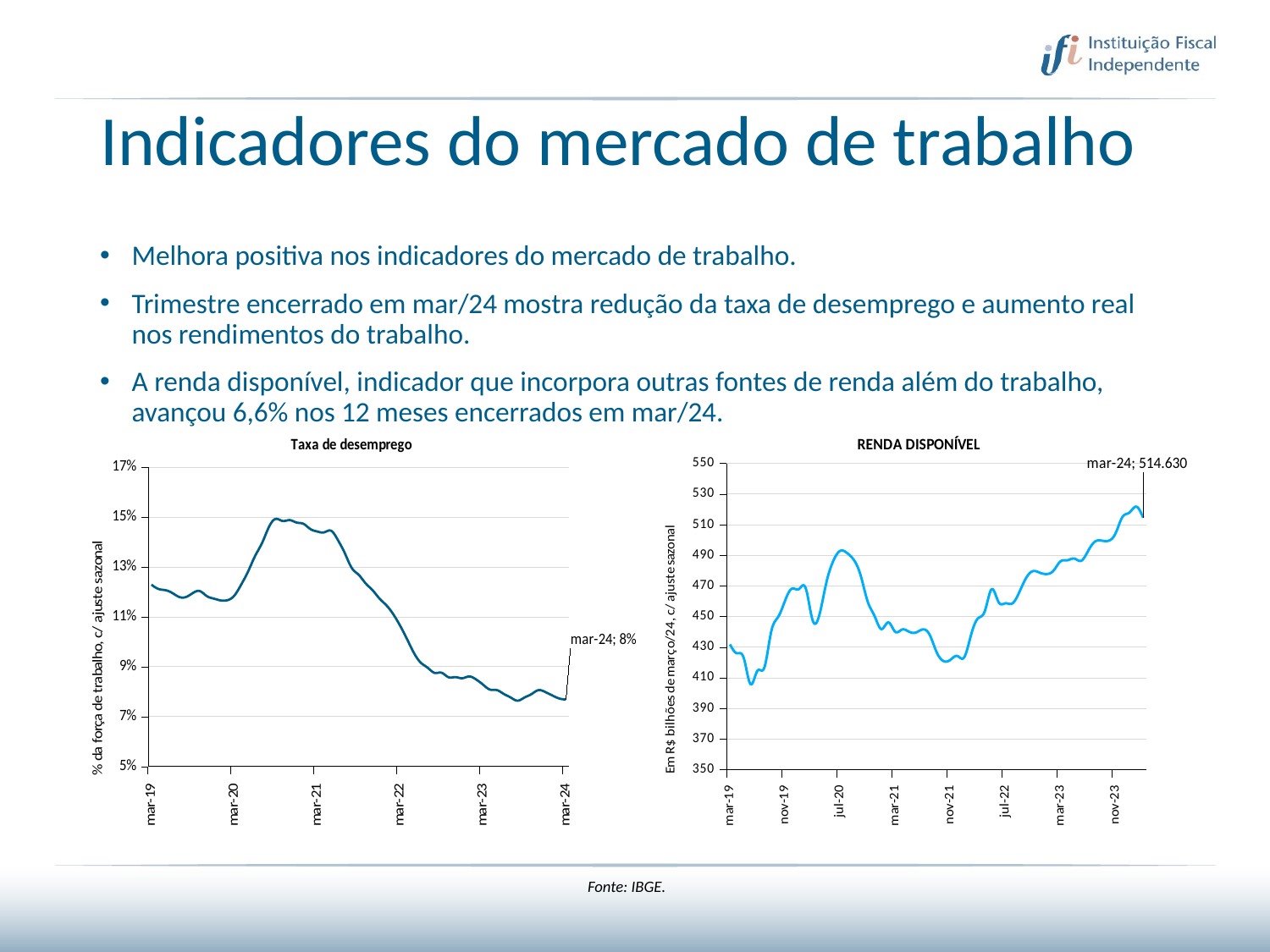

# Indicadores do mercado de trabalho
Melhora positiva nos indicadores do mercado de trabalho.
Trimestre encerrado em mar/24 mostra redução da taxa de desemprego e aumento real nos rendimentos do trabalho.
A renda disponível, indicador que incorpora outras fontes de renda além do trabalho, avançou 6,6% nos 12 meses encerrados em mar/24.

### Chart: Taxa de desemprego

| Category | Taxa de desemprego |
|---|---|
| 43525 | 0.12293321279512427 |
| 43556 | 0.12123230841045456 |
| 43586 | 0.12073339527595688 |
| 43617 | 0.11963076424223228 |
| 43647 | 0.11802615725855113 |
| 43678 | 0.11799301975254631 |
| 43709 | 0.11959721085531 |
| 43739 | 0.12036124884085439 |
| 43770 | 0.11837842592116517 |
| 43800 | 0.11736522844197753 |
| 43831 | 0.11662708378853606 |
| 43862 | 0.11670655988301626 |
| 43891 | 0.11855104490313441 |
| 43922 | 0.12300219773440739 |
| 43952 | 0.12825537029327905 |
| 43983 | 0.1344149088236101 |
| 44013 | 0.1395684660533318 |
| 44044 | 0.1460163728337507 |
| 44075 | 0.1493128767355388 |
| 44105 | 0.14847666408181495 |
| 44136 | 0.14883491451734054 |
| 44166 | 0.1478683155288952 |
| 44197 | 0.1473425644649325 |
| 44228 | 0.14525857265321 |
| 44256 | 0.14425962252440544 |
| 44287 | 0.1439272934552532 |
| 44317 | 0.14456803951160013 |
| 44348 | 0.1408090985499347 |
| 44378 | 0.13555908484107437 |
| 44409 | 0.12964285536891862 |
| 44440 | 0.1269127896007544 |
| 44470 | 0.12348988554861158 |
| 44501 | 0.12075730993180575 |
| 44531 | 0.11741130976604847 |
| 44562 | 0.11469694830719811 |
| 44593 | 0.11112418444478021 |
| 44621 | 0.1064849956256414 |
| 44652 | 0.10111844020708587 |
| 44682 | 0.09554171476965438 |
| 44713 | 0.09161413309522465 |
| 44743 | 0.08957371176614726 |
| 44774 | 0.08753417784156384 |
| 44805 | 0.08759239479101104 |
| 44835 | 0.08580234867978127 |
| 44866 | 0.08582942924903572 |
| 44896 | 0.08539051379978115 |
| 44927 | 0.08609540973329444 |
| 44958 | 0.08489582839261967 |
| 44986 | 0.08283535305774609 |
| 45017 | 0.08084155714335896 |
| 45047 | 0.08064143408381634 |
| 45078 | 0.07910840862692525 |
| 45108 | 0.07768526353631622 |
| 45139 | 0.07639544125575595 |
| 45170 | 0.077640751309142 |
| 45200 | 0.07899006063852605 |
| 45231 | 0.08058450029637174 |
| 45261 | 0.07989180461860852 |
| 45292 | 0.07852499040056851 |
| 45323 | 0.07729937498225596 |
| 45352 | 0.07682529115495636 |

### Chart: RENDA DISPONÍVEL

| Category | Renda disponível |
|---|---|
| 43525 | 431.894 |
| 43556 | 426.102 |
| 43586 | 423.077 |
| 43617 | 405.901 |
| 43647 | 414.691 |
| 43678 | 416.772 |
| 43709 | 440.374 |
| 43739 | 449.786 |
| 43770 | 460.375 |
| 43800 | 468.309 |
| 43831 | 467.971 |
| 43862 | 468.628 |
| 43891 | 447.749 |
| 43922 | 451.394 |
| 43952 | 472.227 |
| 43983 | 486.318 |
| 44013 | 492.957 |
| 44044 | 491.588 |
| 44075 | 487.001 |
| 44105 | 476.632 |
| 44136 | 459.851 |
| 44166 | 450.426 |
| 44197 | 441.89 |
| 44228 | 446.257 |
| 44256 | 440.139 |
| 44287 | 441.623 |
| 44317 | 440.199 |
| 44348 | 439.653 |
| 44378 | 441.681 |
| 44409 | 438.156 |
| 44440 | 426.916 |
| 44470 | 421.025 |
| 44501 | 421.76 |
| 44531 | 424.32 |
| 44562 | 423.357 |
| 44593 | 437.918 |
| 44621 | 448.828 |
| 44652 | 453.533 |
| 44682 | 467.908 |
| 44713 | 459.578 |
| 44743 | 458.707 |
| 44774 | 458.63 |
| 44805 | 465.82 |
| 44835 | 475.206 |
| 44866 | 479.741 |
| 44896 | 478.687 |
| 44927 | 477.844 |
| 44958 | 480.136 |
| 44986 | 486.12 |
| 45017 | 486.841 |
| 45047 | 487.924 |
| 45078 | 486.462 |
| 45108 | 492.877 |
| 45139 | 499.013 |
| 45170 | 499.625 |
| 45200 | 499.603 |
| 45231 | 504.497 |
| 45261 | 515.135 |
| 45292 | 517.952 |
| 45323 | 521.815 |
| 45352 | 514.63 |
Fonte: IBGE.